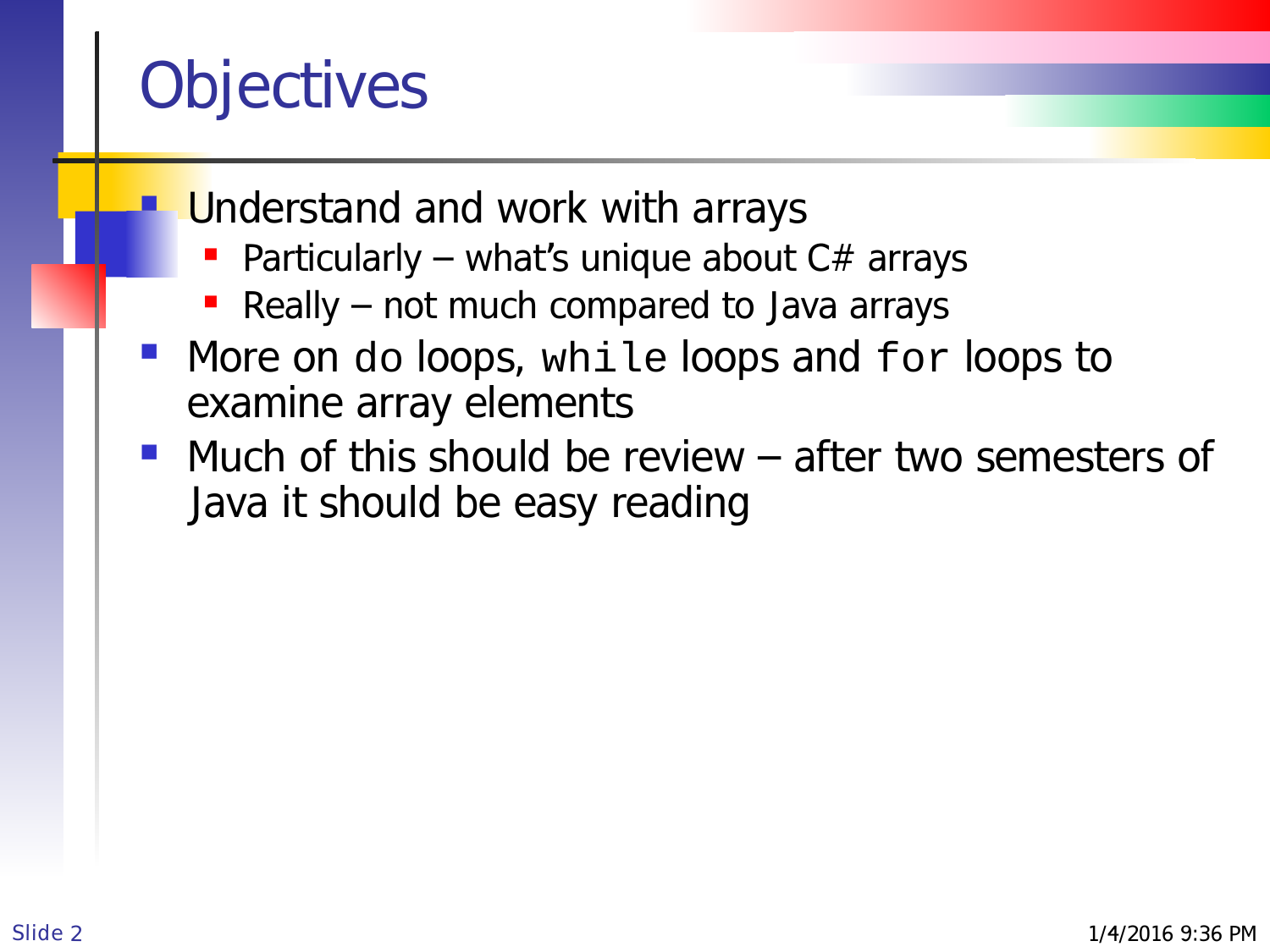

# Objectives
Understand and work with arrays
Particularly – what’s unique about C# arrays
Really – not much compared to Java arrays
More on do loops, while loops and for loops to examine array elements
Much of this should be review – after two semesters of Java it should be easy reading
1/4/2016 9:36 PM